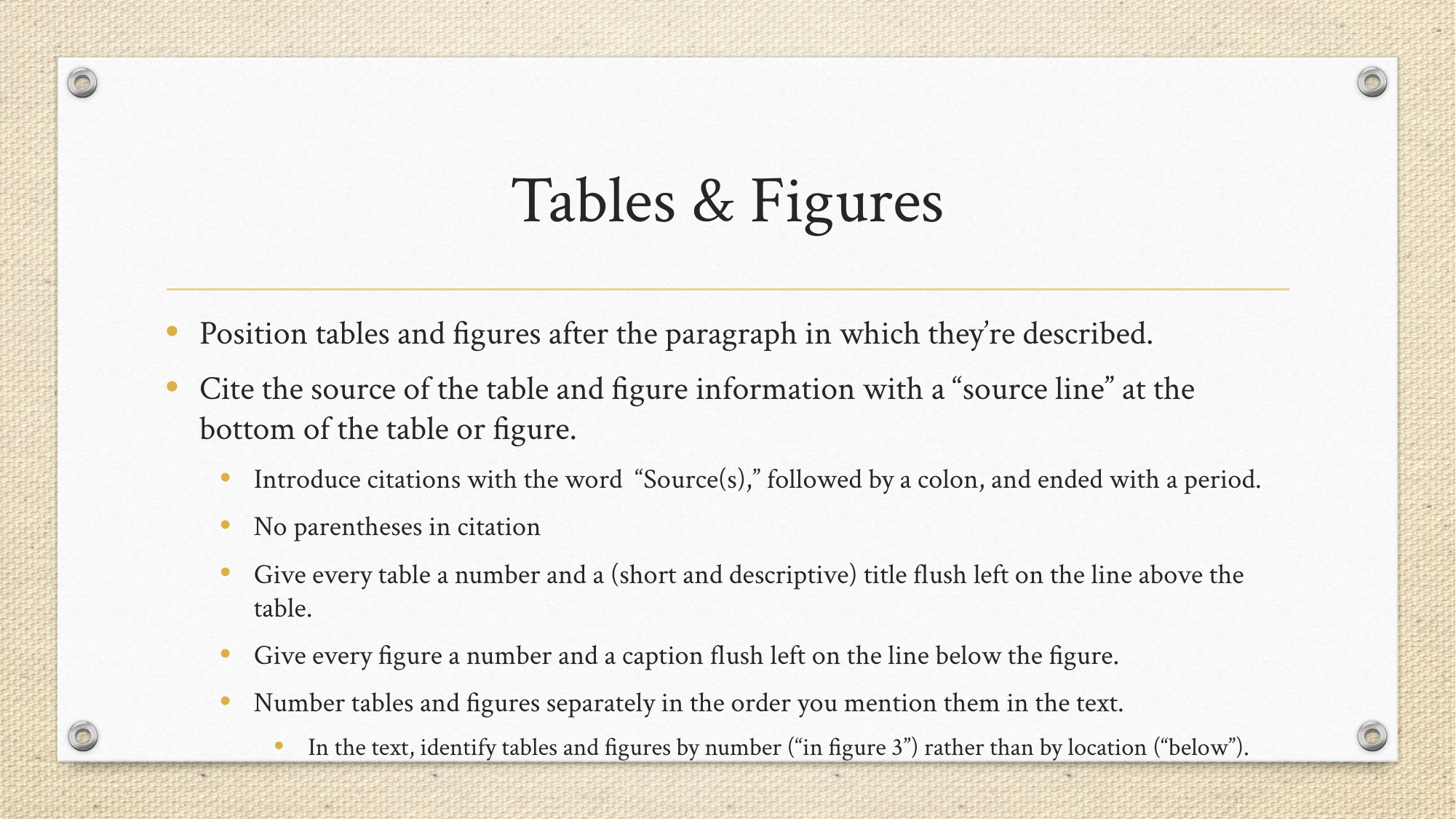

# Tables & Figures
Position tables and figures after the paragraph in which they’re described.
Cite the source of the table and figure information with a “source line” at the bottom of the table or figure.
Introduce citations with the word  “Source(s),” followed by a colon, and ended with a period.
No parentheses in citation
Give every table a number and a (short and descriptive) title flush left on the line above the table.
Give every figure a number and a caption flush left on the line below the figure.
Number tables and figures separately in the order you mention them in the text.
In the text, identify tables and figures by number (“in figure 3”) rather than by location (“below”).